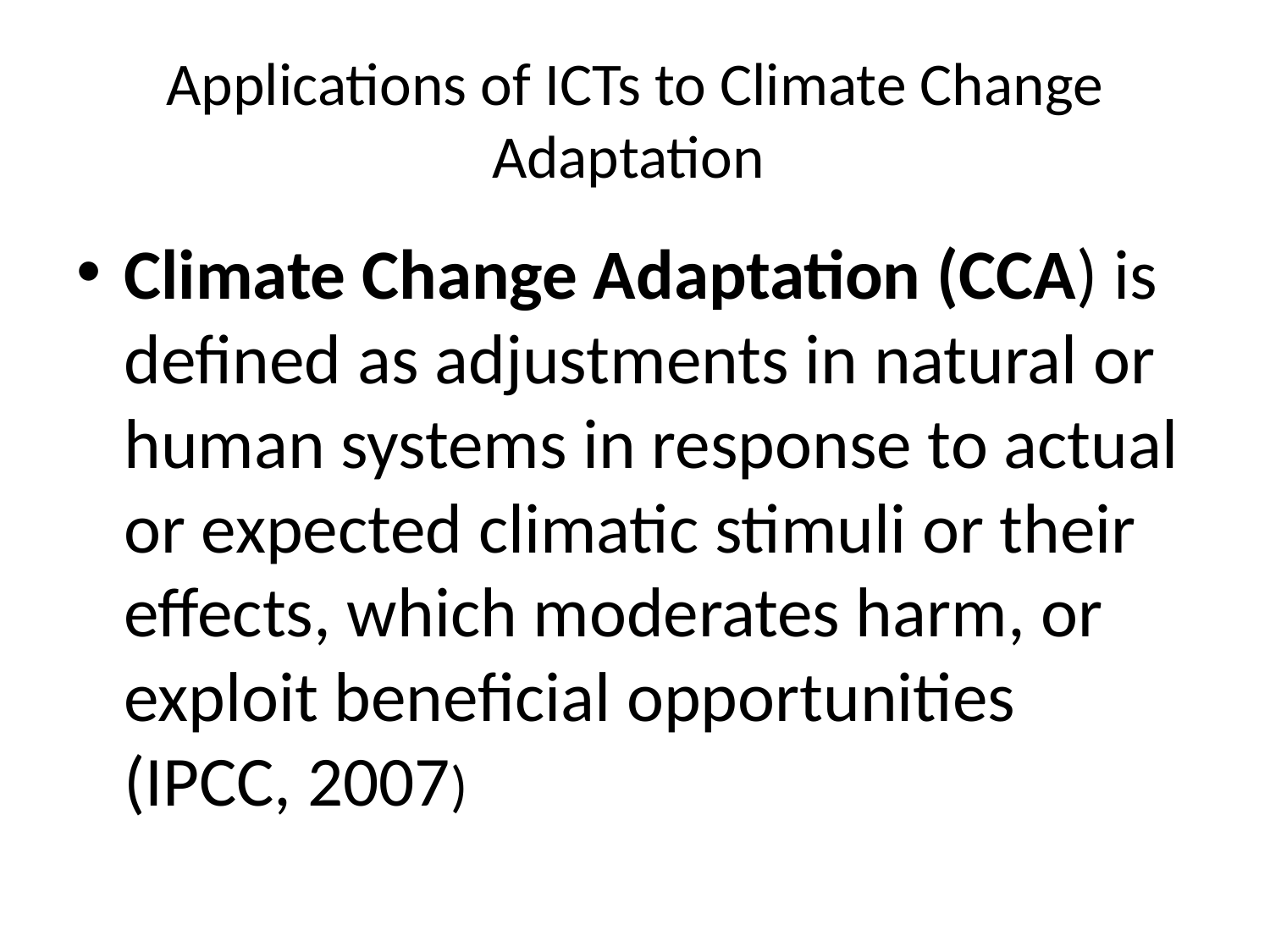

# Applications of ICTs to Climate Change Adaptation
Climate Change Adaptation (CCA) is defined as adjustments in natural or human systems in response to actual or expected climatic stimuli or their effects, which moderates harm, or exploit beneficial opportunities (IPCC, 2007)